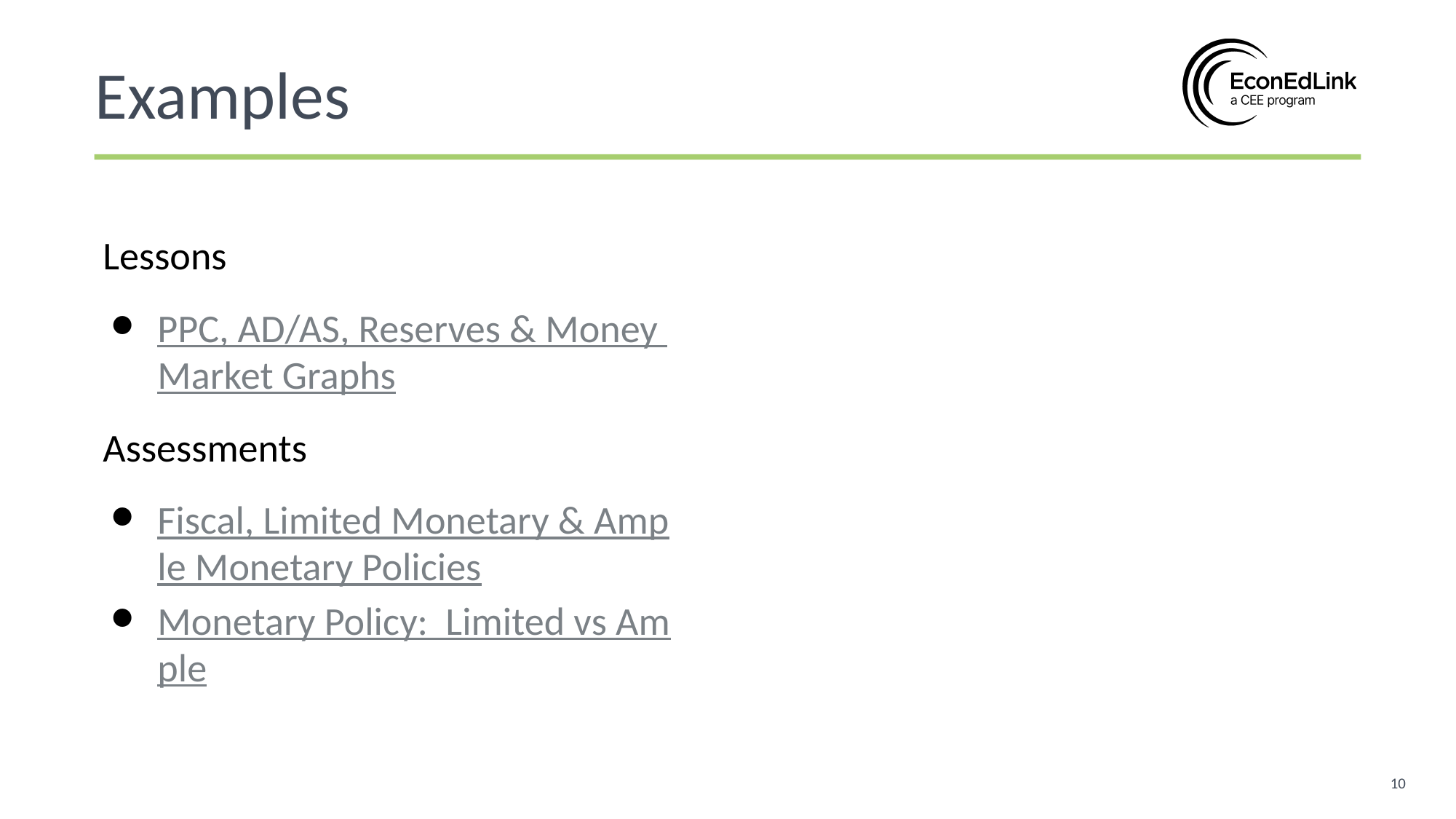

Examples
Lessons
PPC, AD/AS, Reserves & Money Market Graphs
Assessments
Fiscal, Limited Monetary & Ample Monetary Policies
Monetary Policy:  Limited vs Ample

10